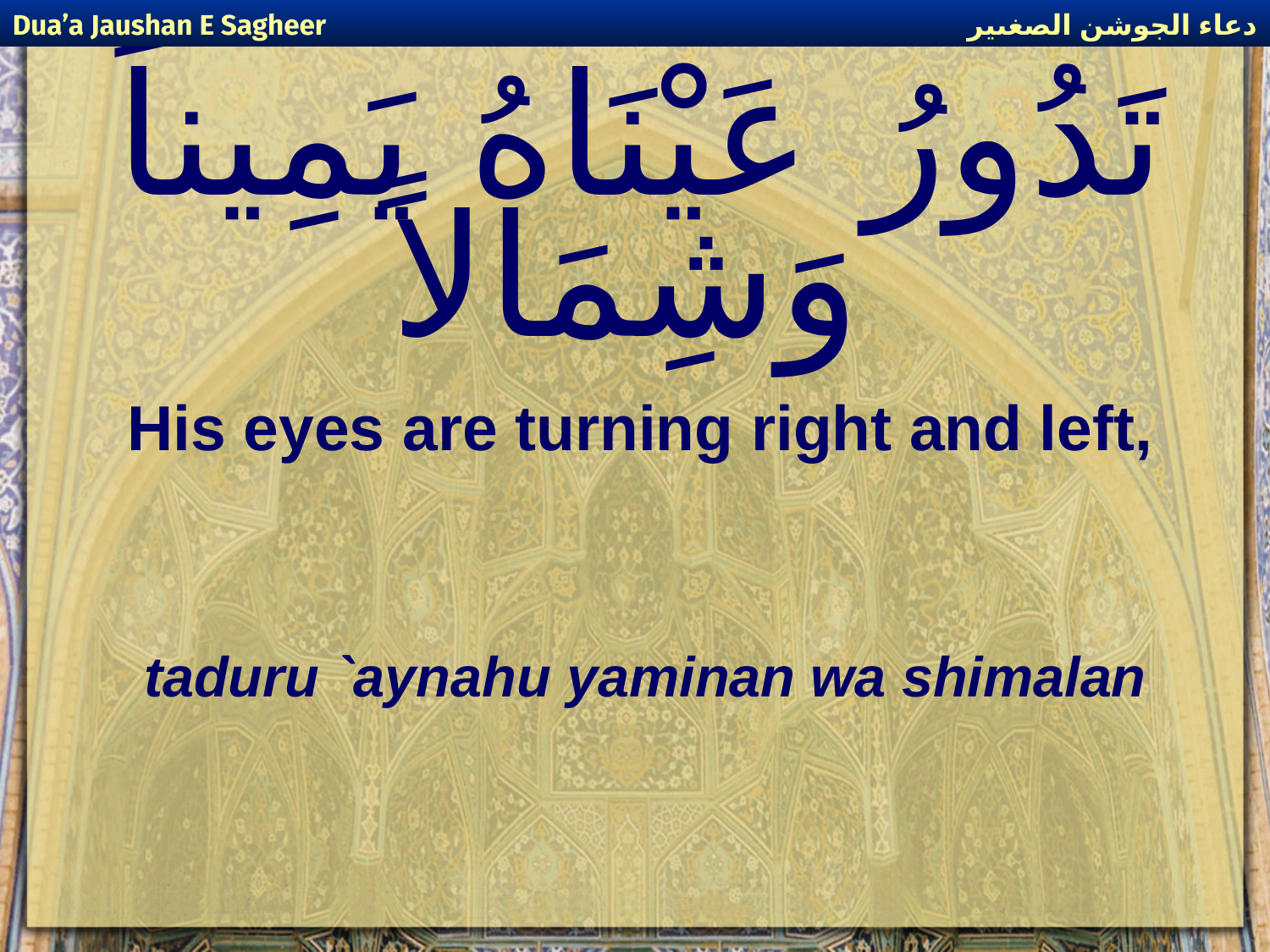

دعاء الجوشن الصغىير
Dua’a Jaushan E Sagheer
# تَدُورُ عَيْنَاهُ يَمِيناً وَشِمَالاً
His eyes are turning right and left,
taduru `aynahu yaminan wa shimalan